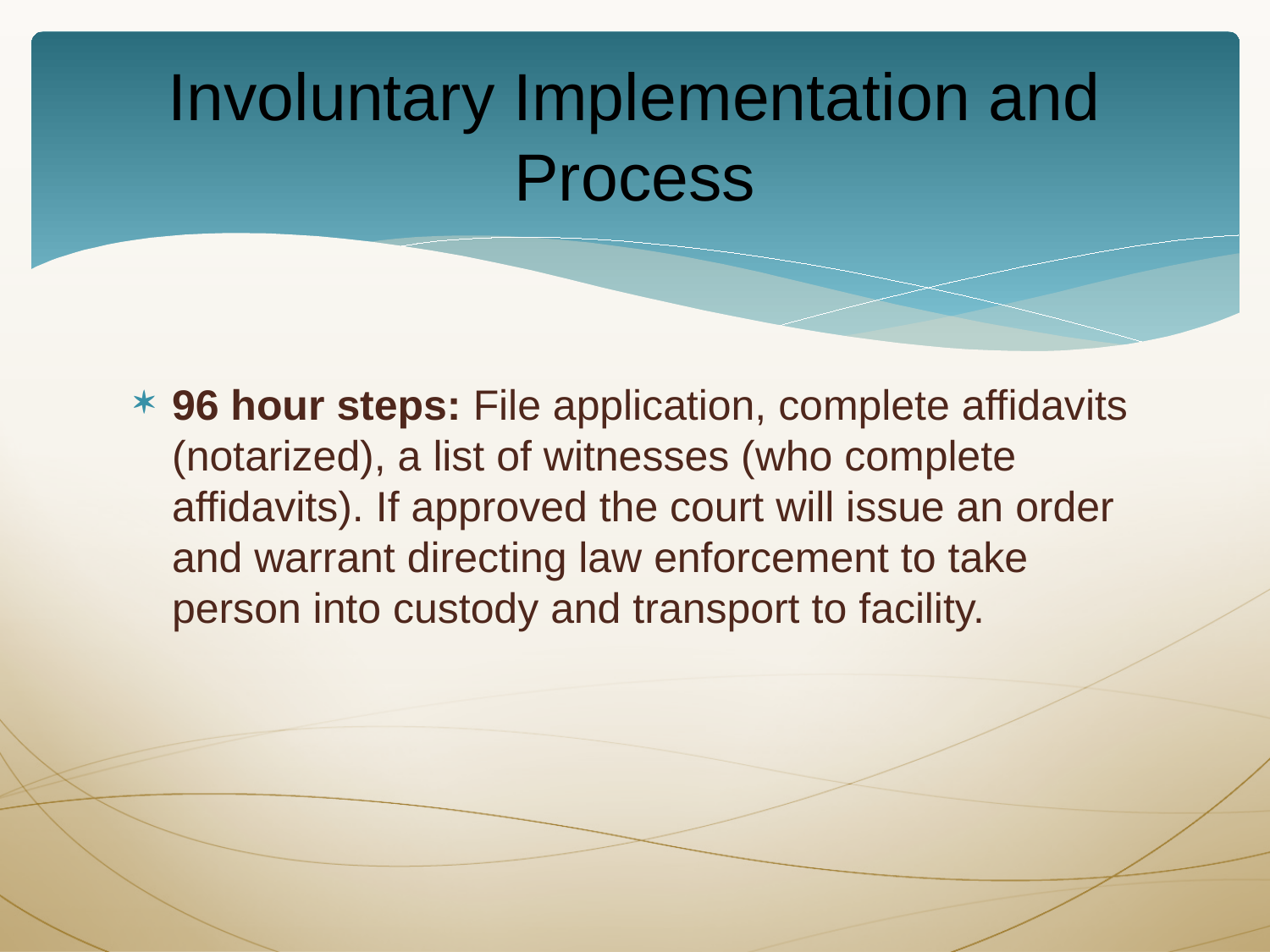

# Involuntary Implementation and Process
96 hour steps: File application, complete affidavits (notarized), a list of witnesses (who complete affidavits). If approved the court will issue an order and warrant directing law enforcement to take person into custody and transport to facility.